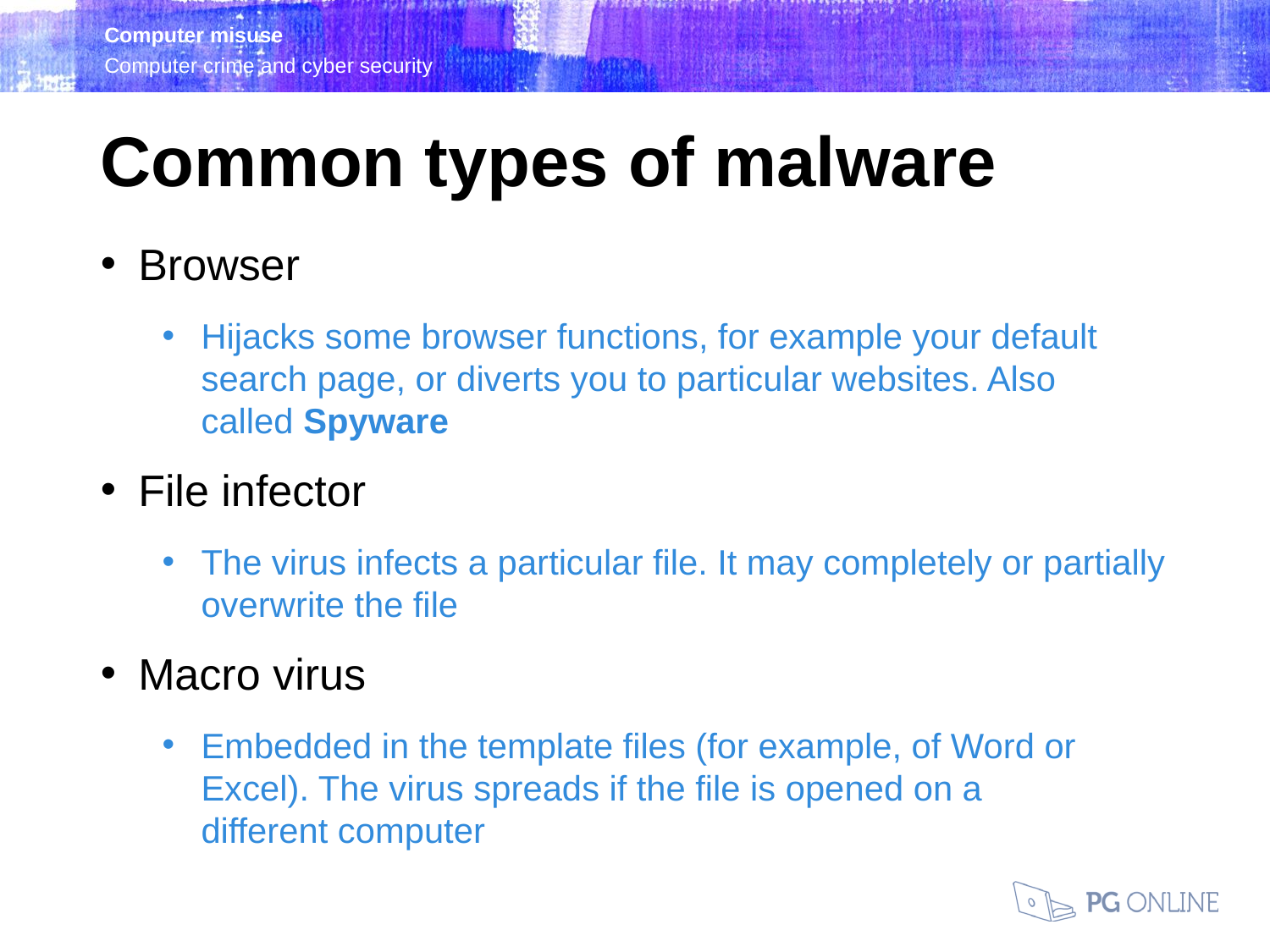

Common types of malware
Browser
Hijacks some browser functions, for example your default search page, or diverts you to particular websites. Also
called Spyware
File infector
The virus infects a particular file. It may completely or partially overwrite the file
Macro virus
Embedded in the template files (for example, of Word or Excel). The virus spreads if the file is opened on a
different computer